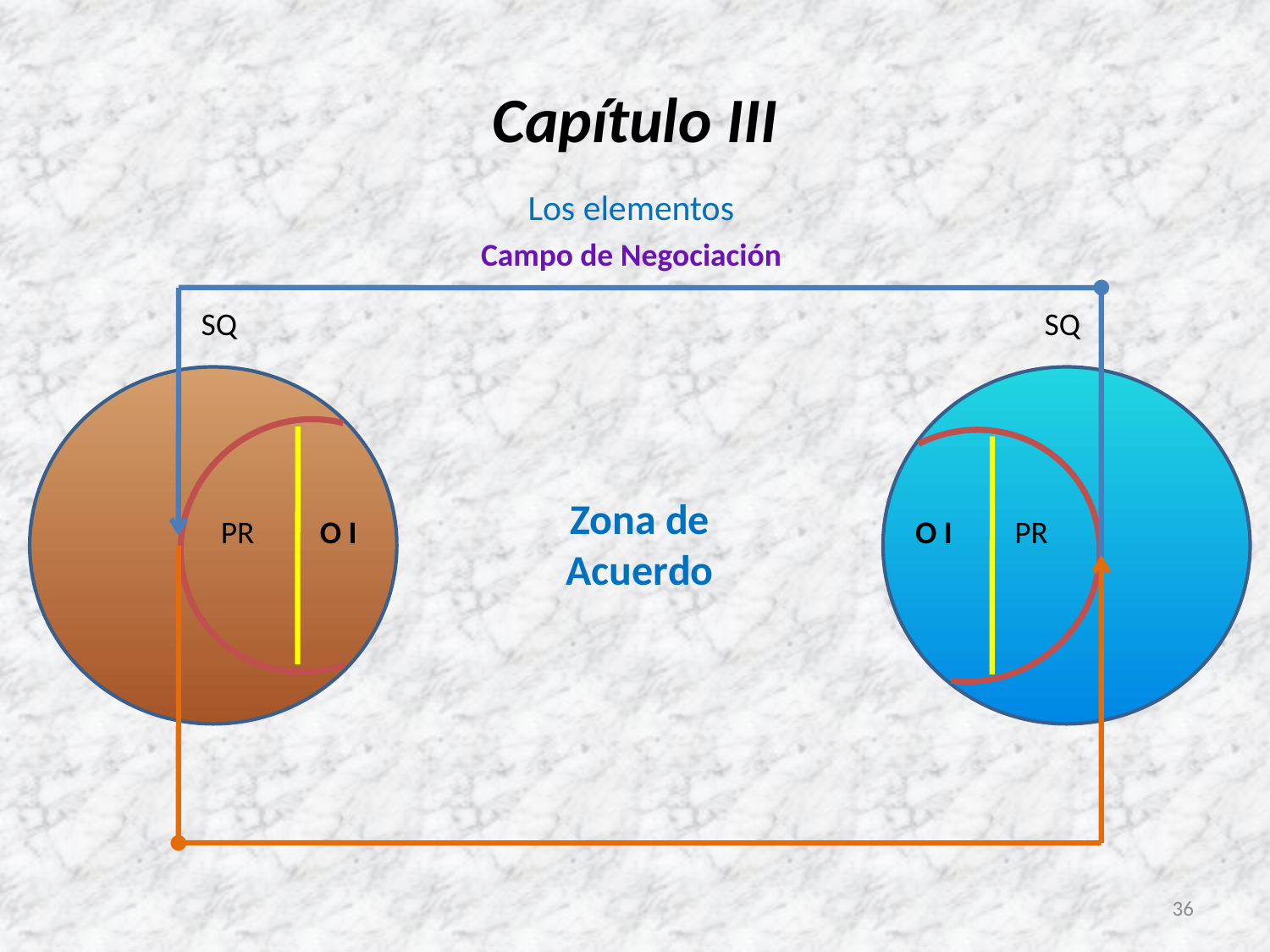

# Capítulo III
Los elementos
Campo de Negociación
SQ
SQ

Zona de Acuerdo
PR
O I
O I
PR
36